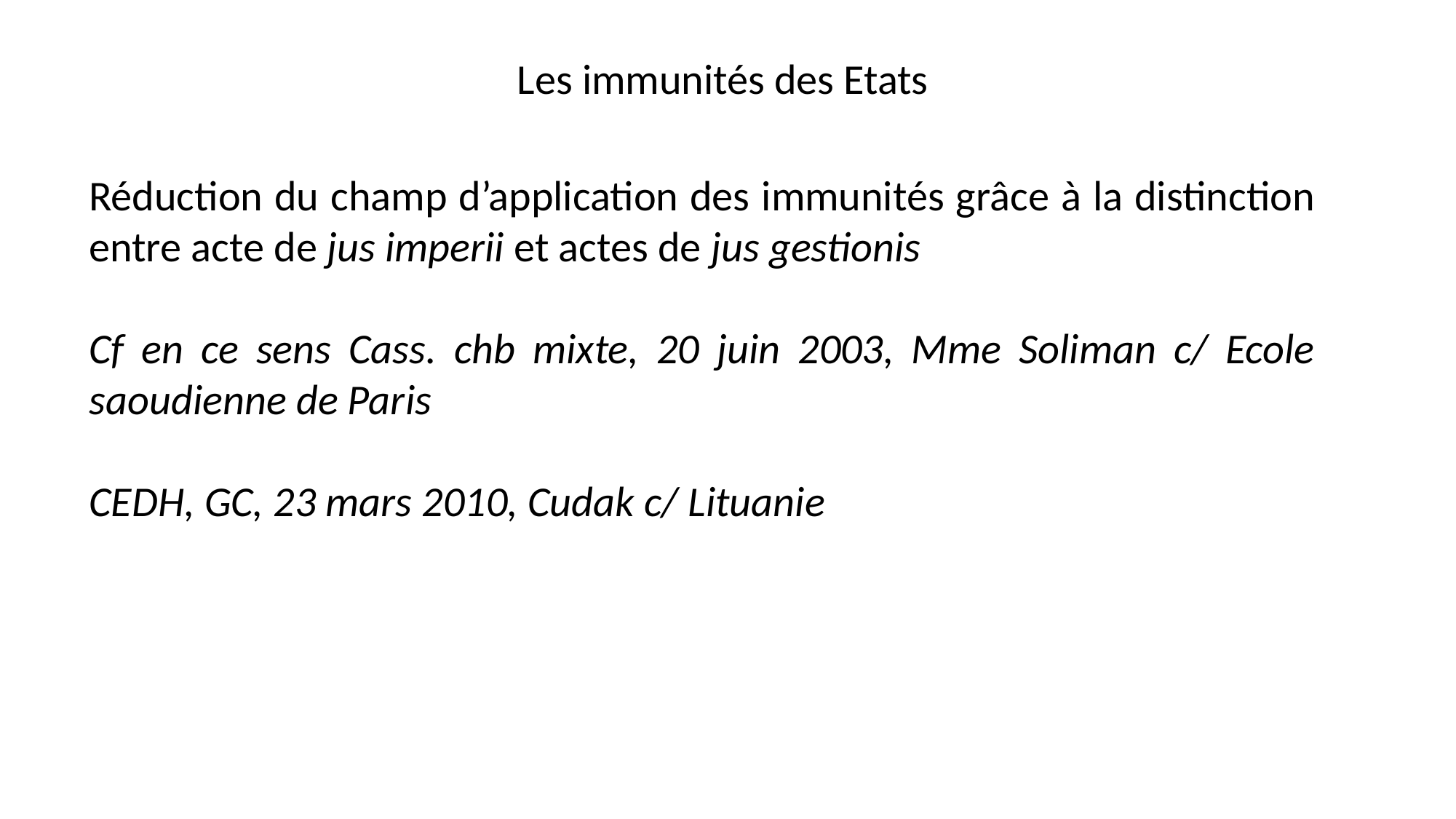

Les immunités des Etats

Réduction du champ d’application des immunités grâce à la distinction entre acte de jus imperii et actes de jus gestionis

Cf en ce sens Cass. chb mixte, 20 juin 2003, Mme Soliman c/ Ecole saoudienne de Paris

CEDH, GC, 23 mars 2010, Cudak c/ Lituanie